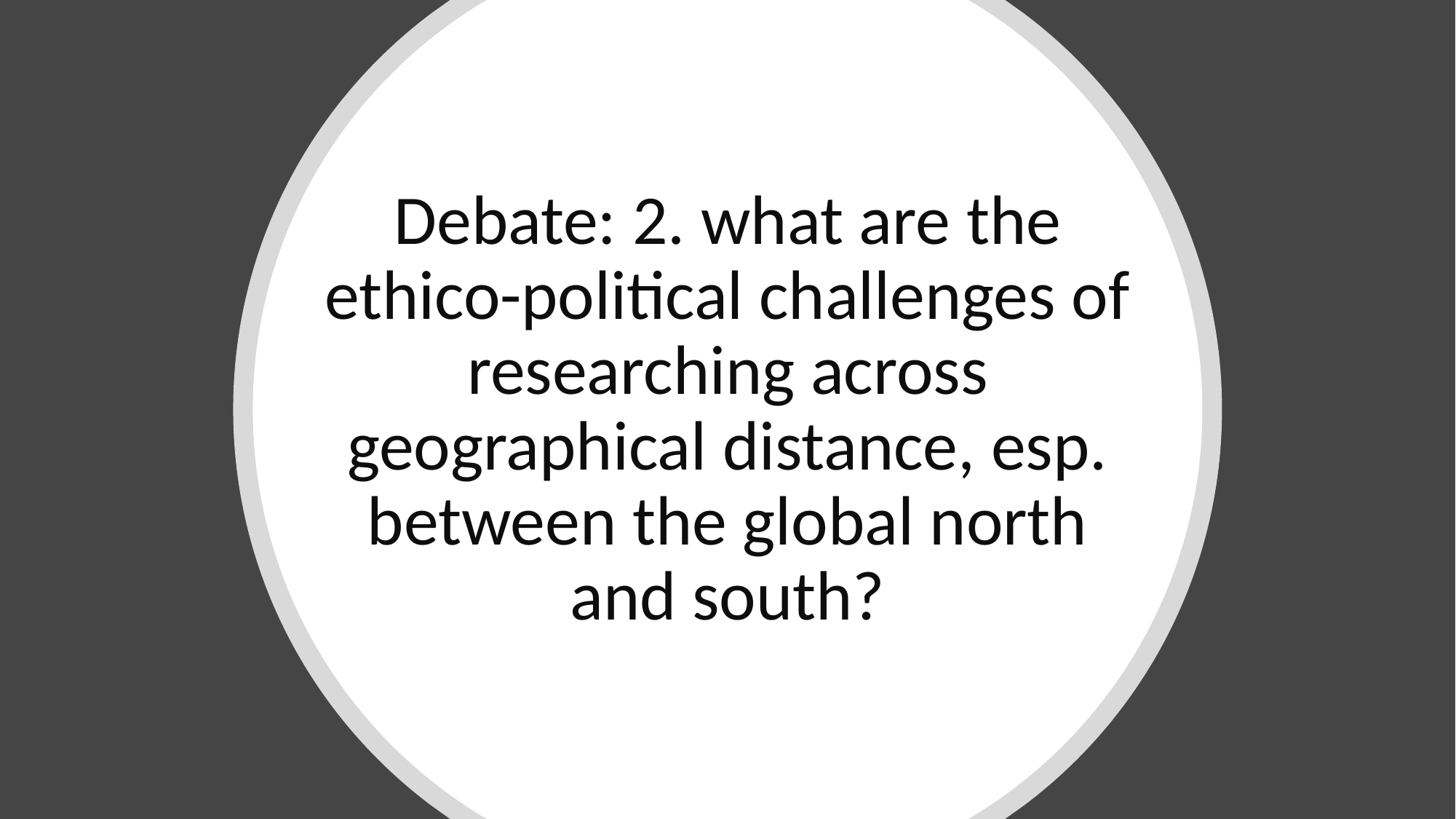

# Debate: 2. what are the ethico-political challenges of researching across geographical distance, esp. between the global north and south?